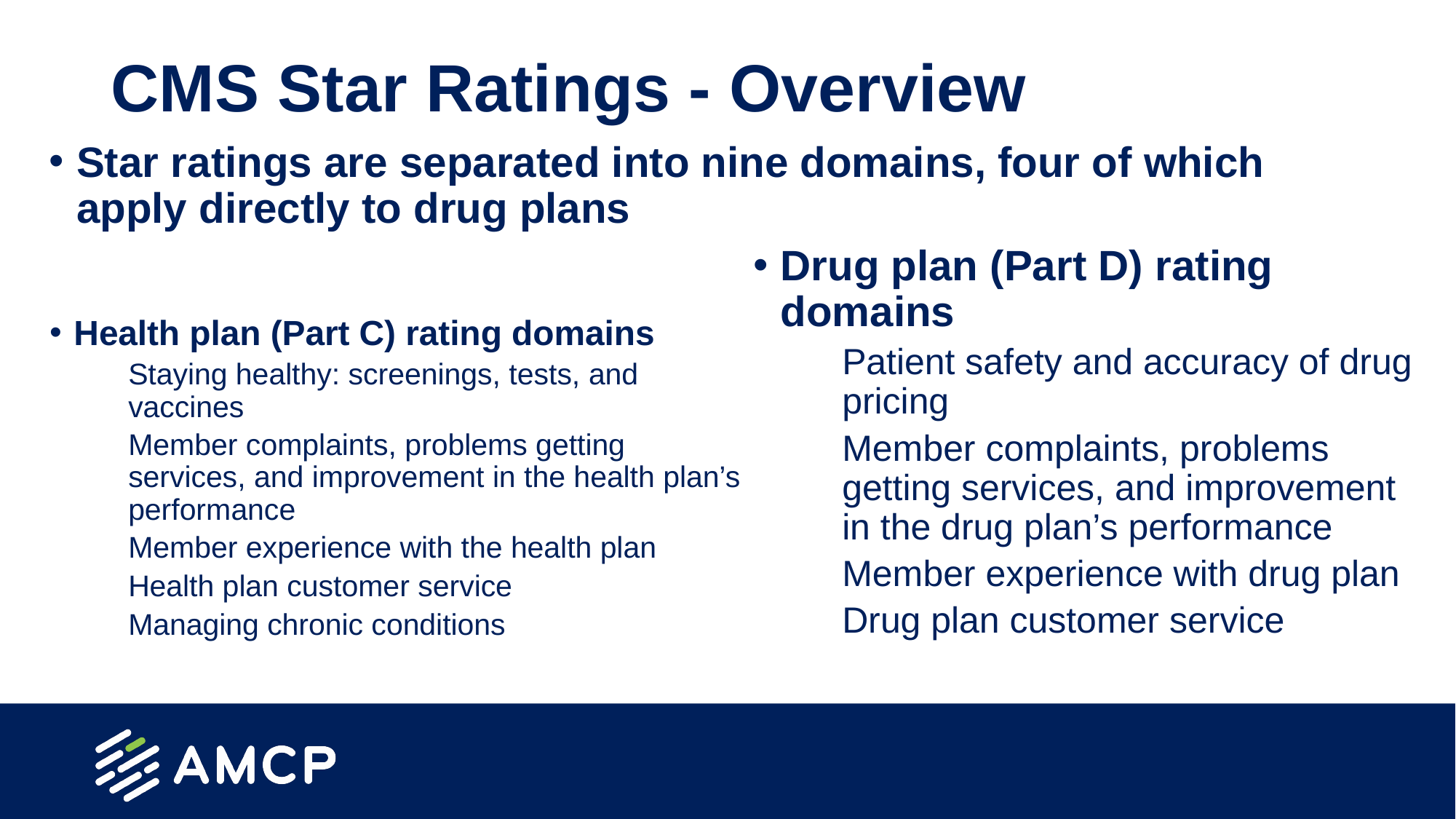

# CMS Star Ratings - Overview
Star ratings are separated into nine domains, four of which apply directly to drug plans

Drug plan (Part D) rating domains
Patient safety and accuracy of drug pricing
Member complaints, problems getting services, and improvement in the drug plan’s performance
Member experience with drug plan
Drug plan customer service
Health plan (Part C) rating domains
Staying healthy: screenings, tests, and vaccines
Member complaints, problems getting services, and improvement in the health plan’s performance
Member experience with the health plan
Health plan customer service
Managing chronic conditions